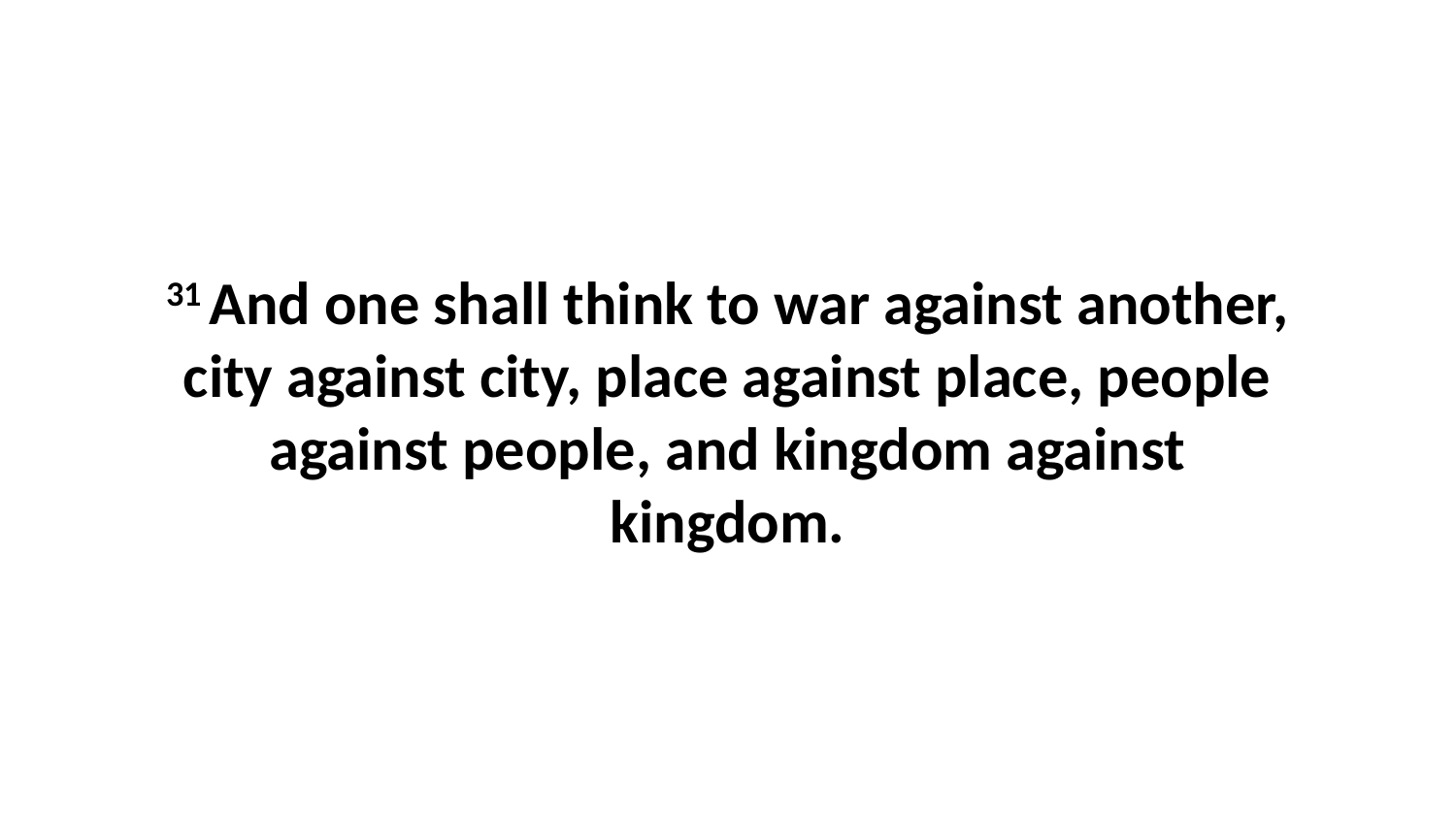

31 And one shall think to war against another, city against city, place against place, people against people, and kingdom against kingdom.